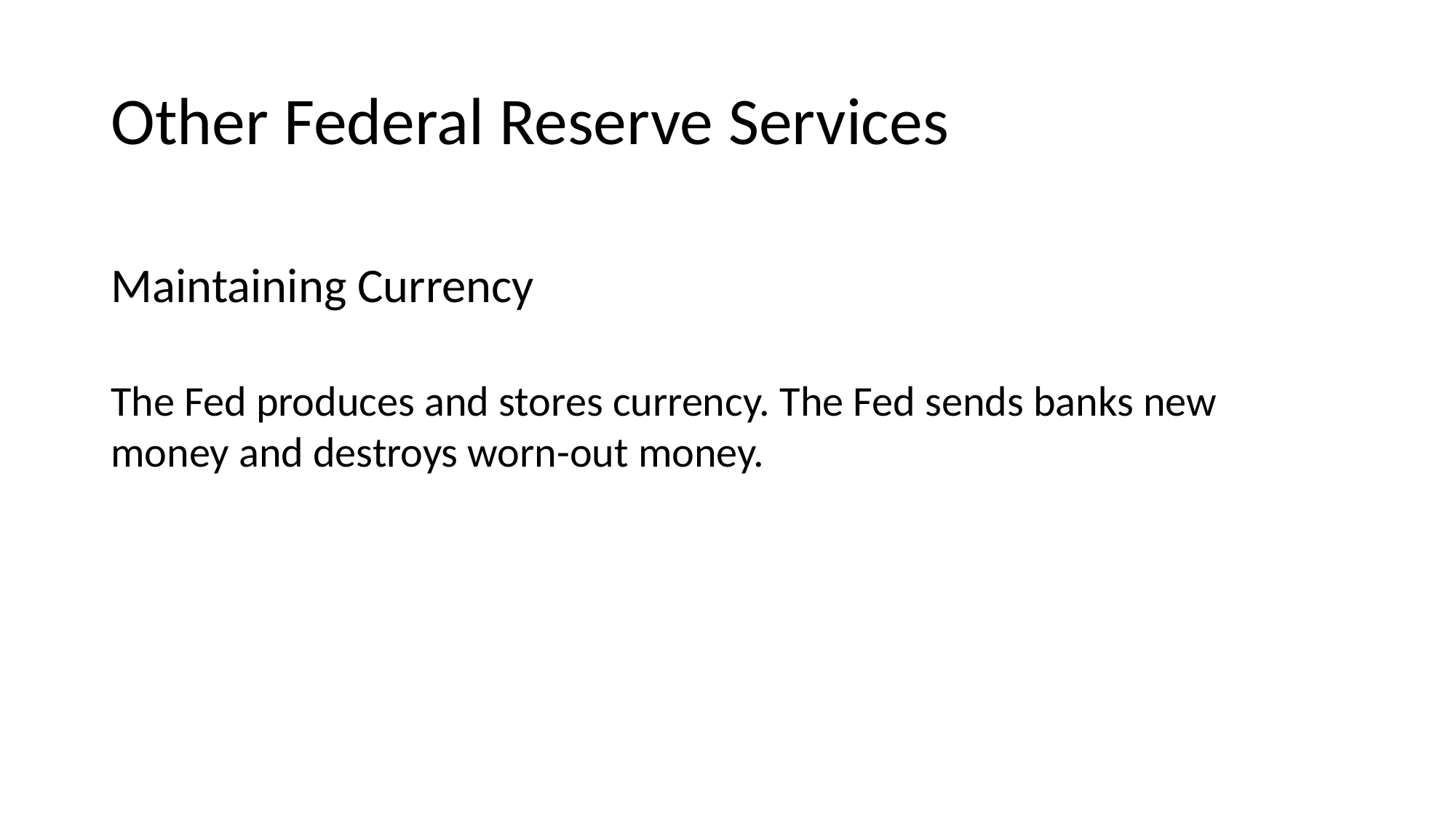

# Other Federal Reserve Services

Maintaining Currency

The Fed produces and stores currency. The Fed sends banks new money and destroys worn-out money.